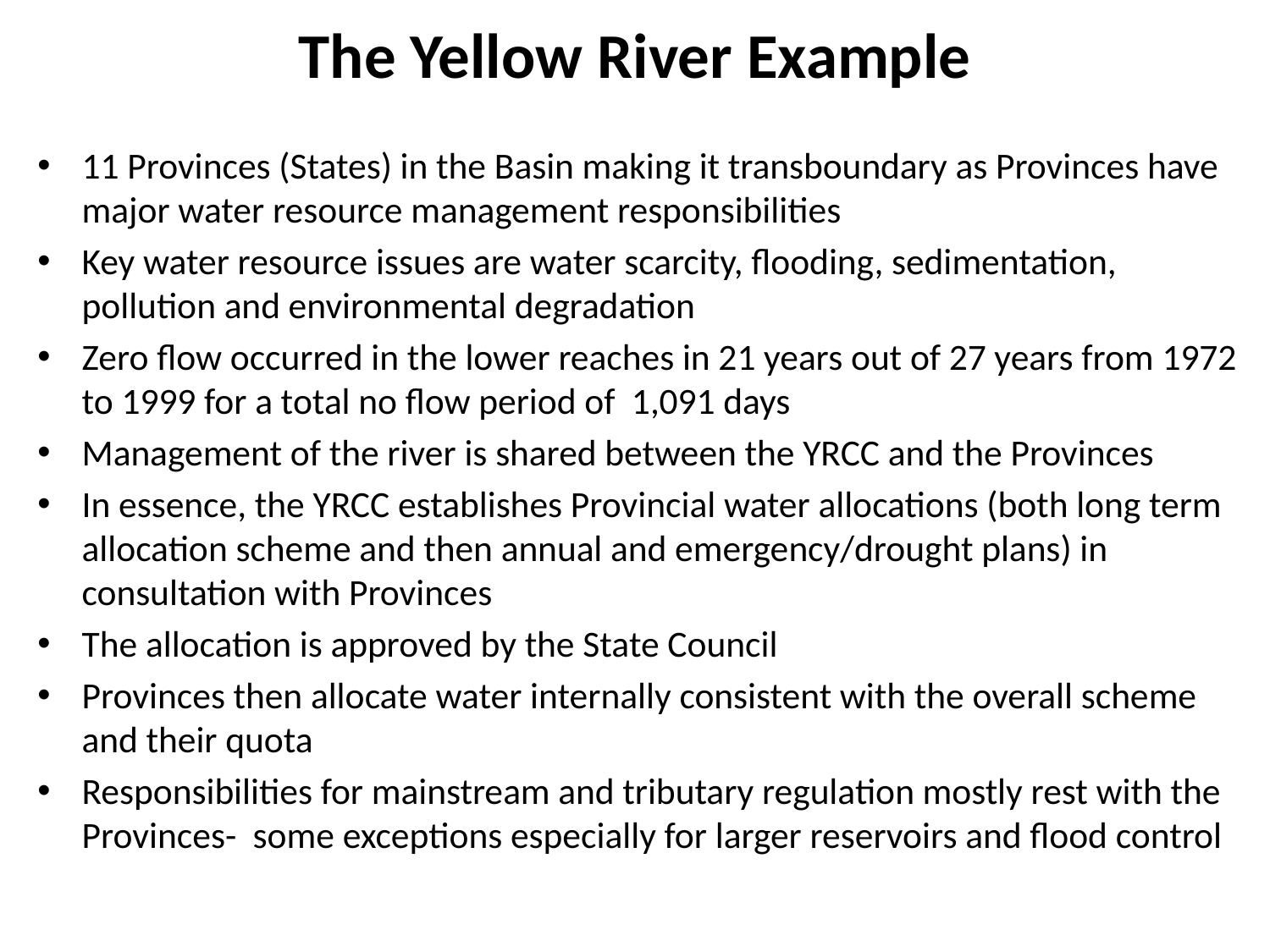

# The Yellow River Example
11 Provinces (States) in the Basin making it transboundary as Provinces have major water resource management responsibilities
Key water resource issues are water scarcity, flooding, sedimentation, pollution and environmental degradation
Zero flow occurred in the lower reaches in 21 years out of 27 years from 1972 to 1999 for a total no flow period of  1,091 days
Management of the river is shared between the YRCC and the Provinces
In essence, the YRCC establishes Provincial water allocations (both long term allocation scheme and then annual and emergency/drought plans) in consultation with Provinces
The allocation is approved by the State Council
Provinces then allocate water internally consistent with the overall scheme and their quota
Responsibilities for mainstream and tributary regulation mostly rest with the Provinces-  some exceptions especially for larger reservoirs and flood control